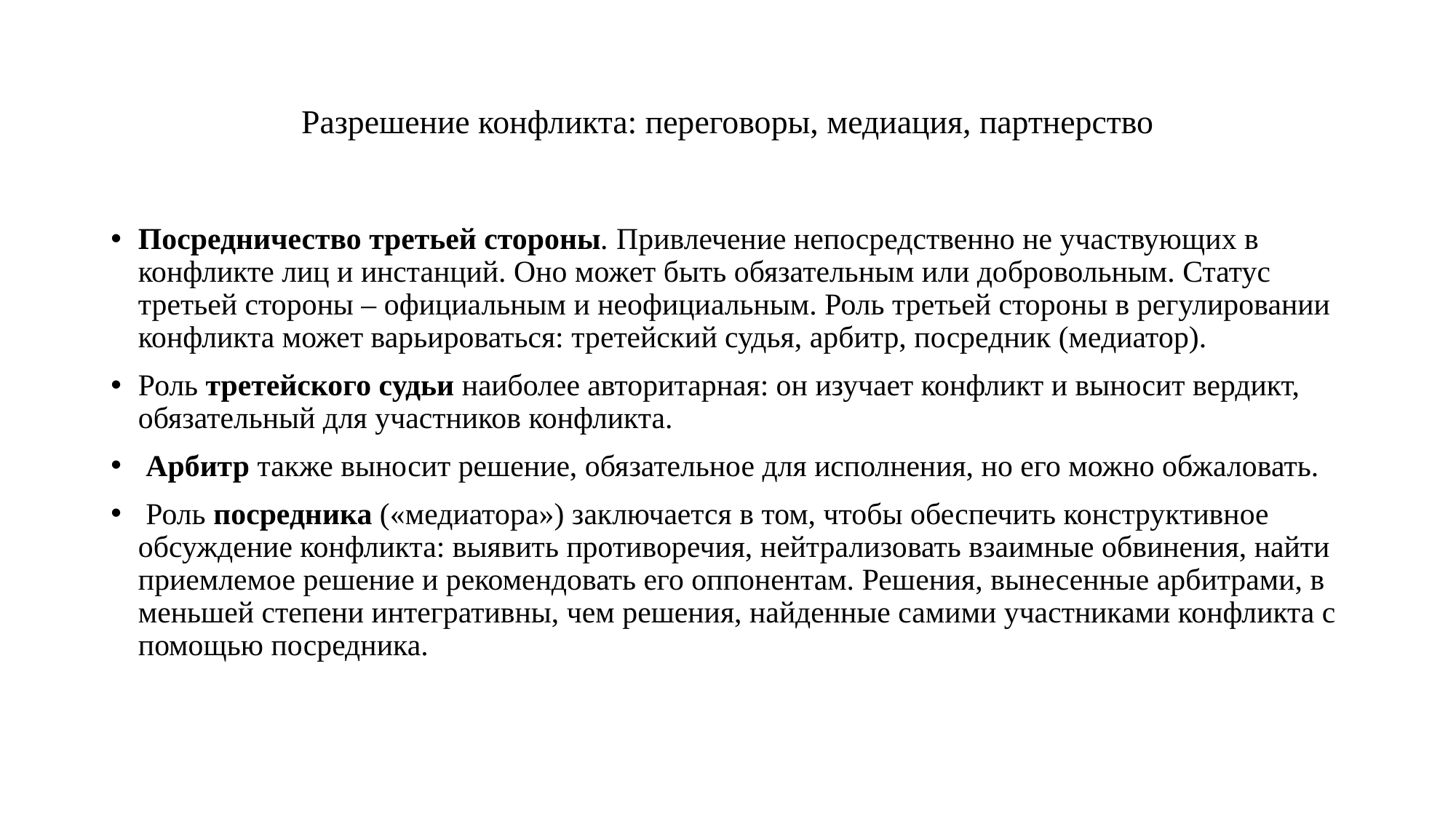

# Разрешение конфликта: переговоры, медиация, партнерство
Посредничество третьей стороны. Привлечение непосредственно не участвующих в конфликте лиц и инстанций. Оно может быть обязательным или добровольным. Статус третьей стороны – официальным и неофициальным. Роль третьей стороны в регулировании конфликта может варьироваться: третейский судья, арбитр, посредник (медиатор).
Роль третейского судьи наиболее авторитарная: он изучает конфликт и выносит вердикт, обязательный для участников конфликта.
 Арбитр также выносит решение, обязательное для исполнения, но его можно обжаловать.
 Роль посредника («медиатора») заключается в том, чтобы обеспечить конструктивное обсуждение конфликта: выявить противоречия, нейтрализовать взаимные обвинения, найти приемлемое решение и рекомендовать его оппонентам. Решения, вынесенные арбитрами, в меньшей степени интегративны, чем решения, найденные самими участниками конфликта с помощью посредника.